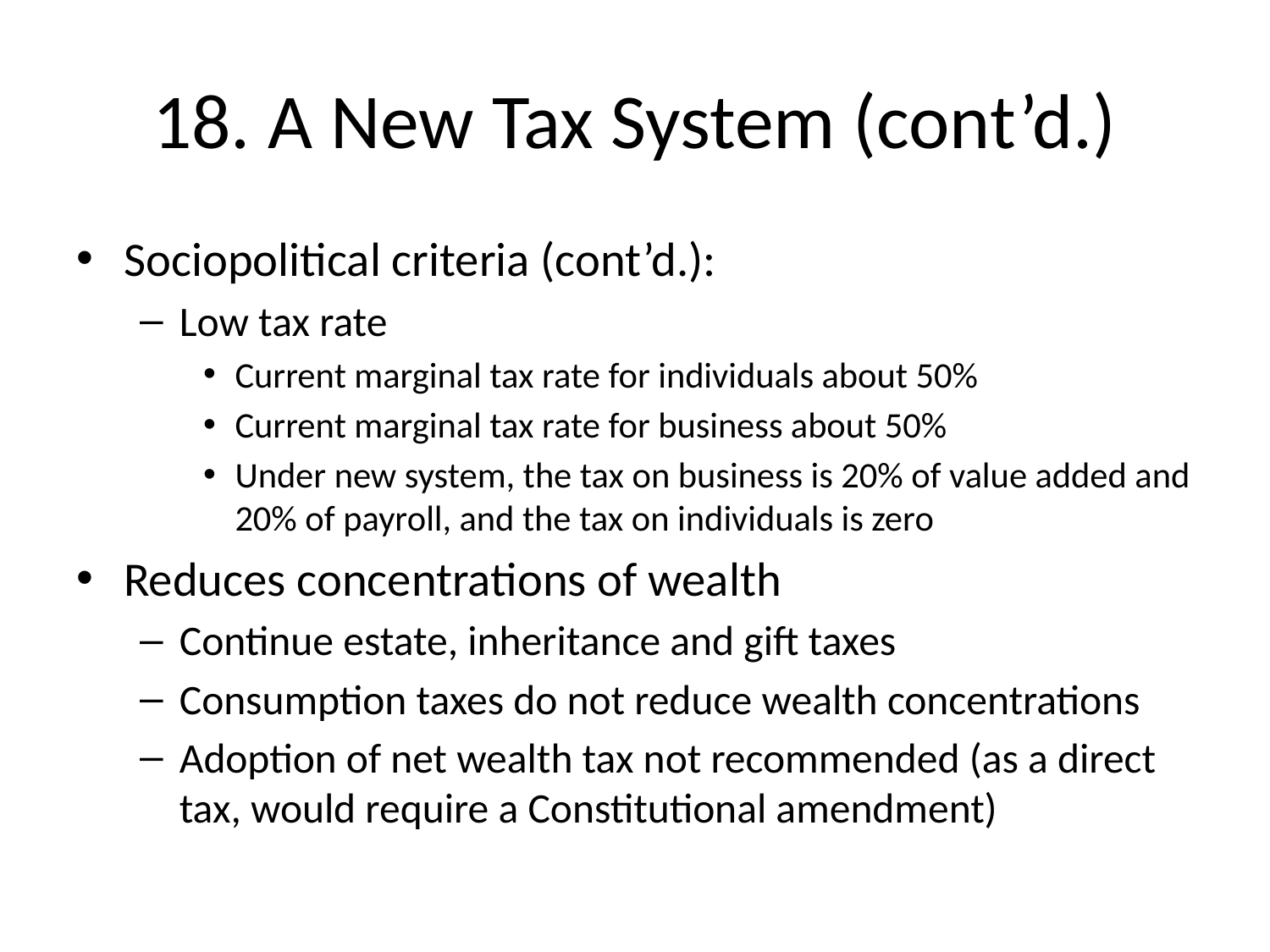

# 18. A New Tax System (cont’d.)
Sociopolitical criteria (cont’d.):
Low tax rate
Current marginal tax rate for individuals about 50%
Current marginal tax rate for business about 50%
Under new system, the tax on business is 20% of value added and 20% of payroll, and the tax on individuals is zero
Reduces concentrations of wealth
Continue estate, inheritance and gift taxes
Consumption taxes do not reduce wealth concentrations
Adoption of net wealth tax not recommended (as a direct tax, would require a Constitutional amendment)